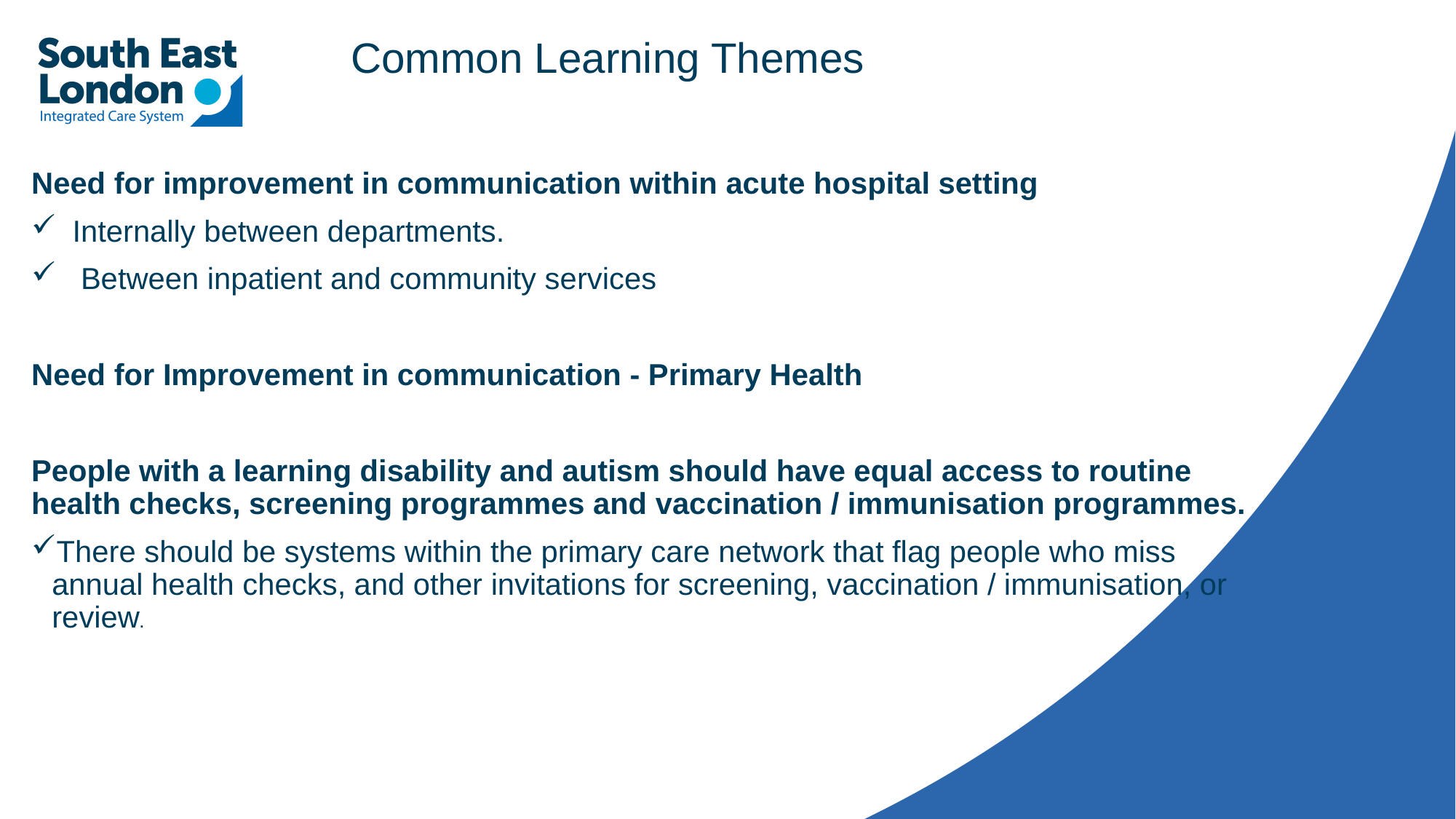

Common Learning Themes
Need for improvement in communication within acute hospital setting
Internally between departments.
 Between inpatient and community services

Need for Improvement in communication - Primary Health

People with a learning disability and autism should have equal access to routine health checks, screening programmes and vaccination / immunisation programmes.
There should be systems within the primary care network that flag people who miss annual health checks, and other invitations for screening, vaccination / immunisation, or review.